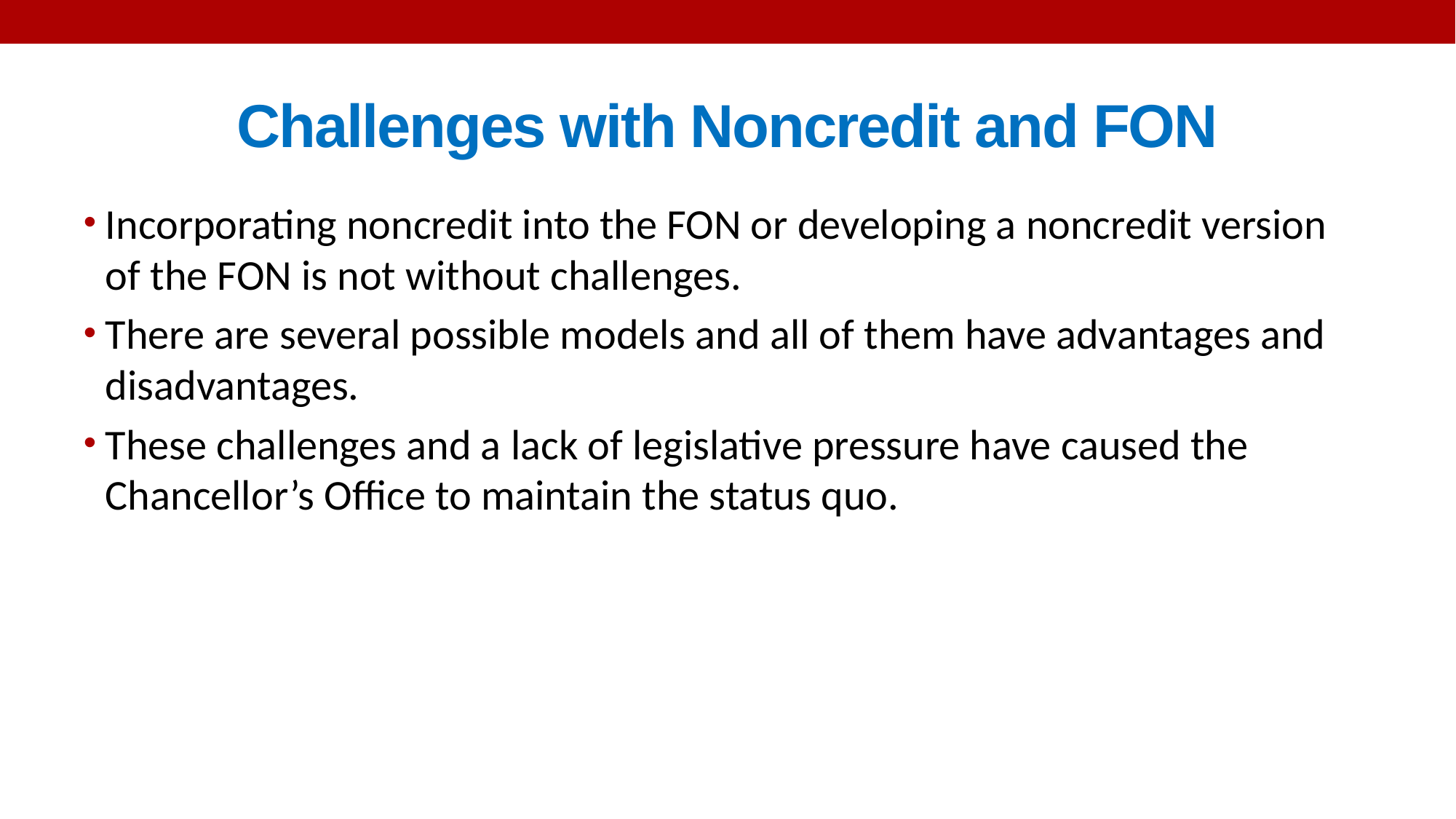

# Challenges with Noncredit and FON
Incorporating noncredit into the FON or developing a noncredit version of the FON is not without challenges.
There are several possible models and all of them have advantages and disadvantages.
These challenges and a lack of legislative pressure have caused the Chancellor’s Office to maintain the status quo.